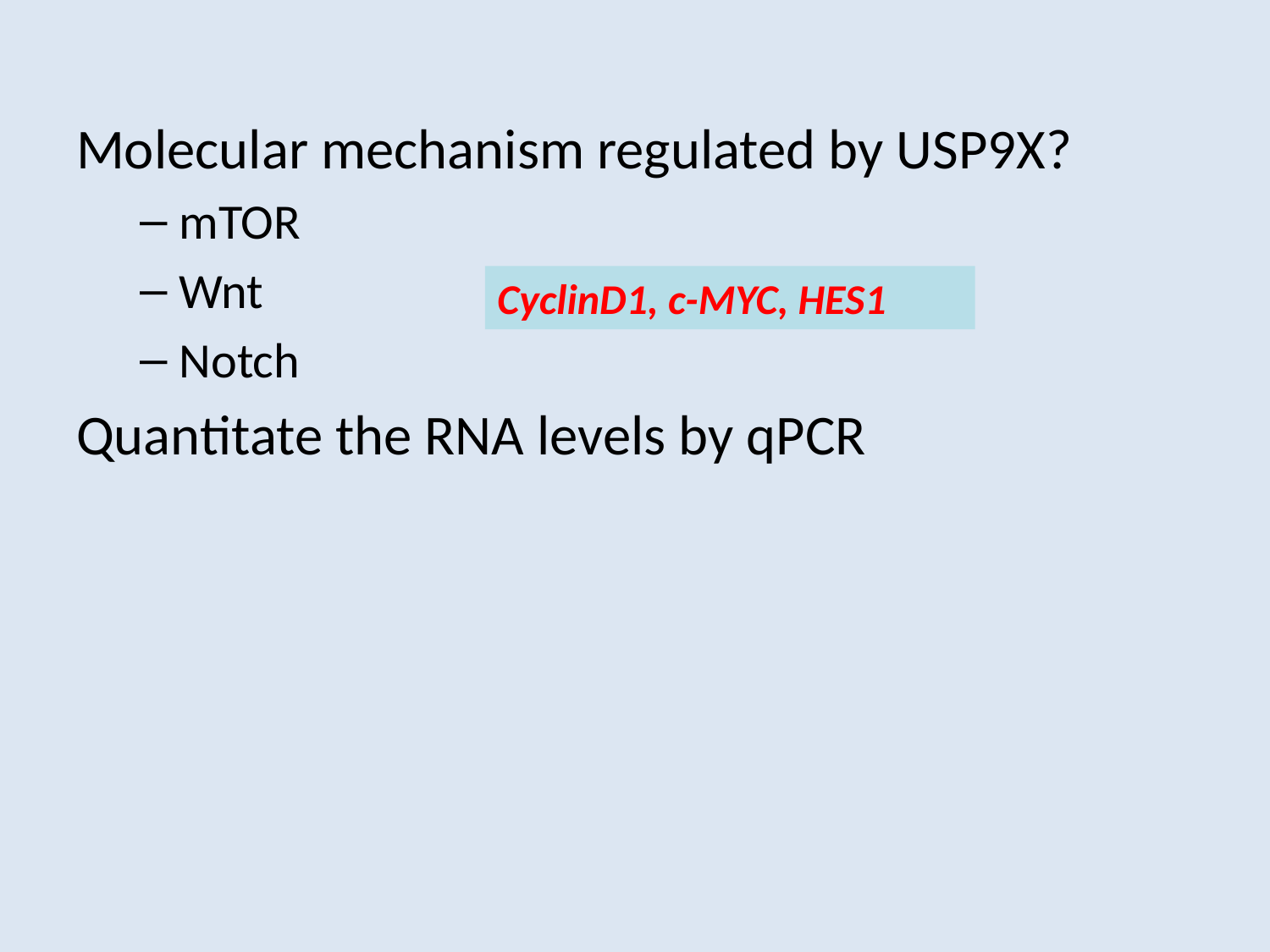

Molecular mechanism regulated by USP9X?
mTOR
Wnt
Notch
Quantitate the RNA levels by qPCR

CyclinD1, c-MYC, HES1